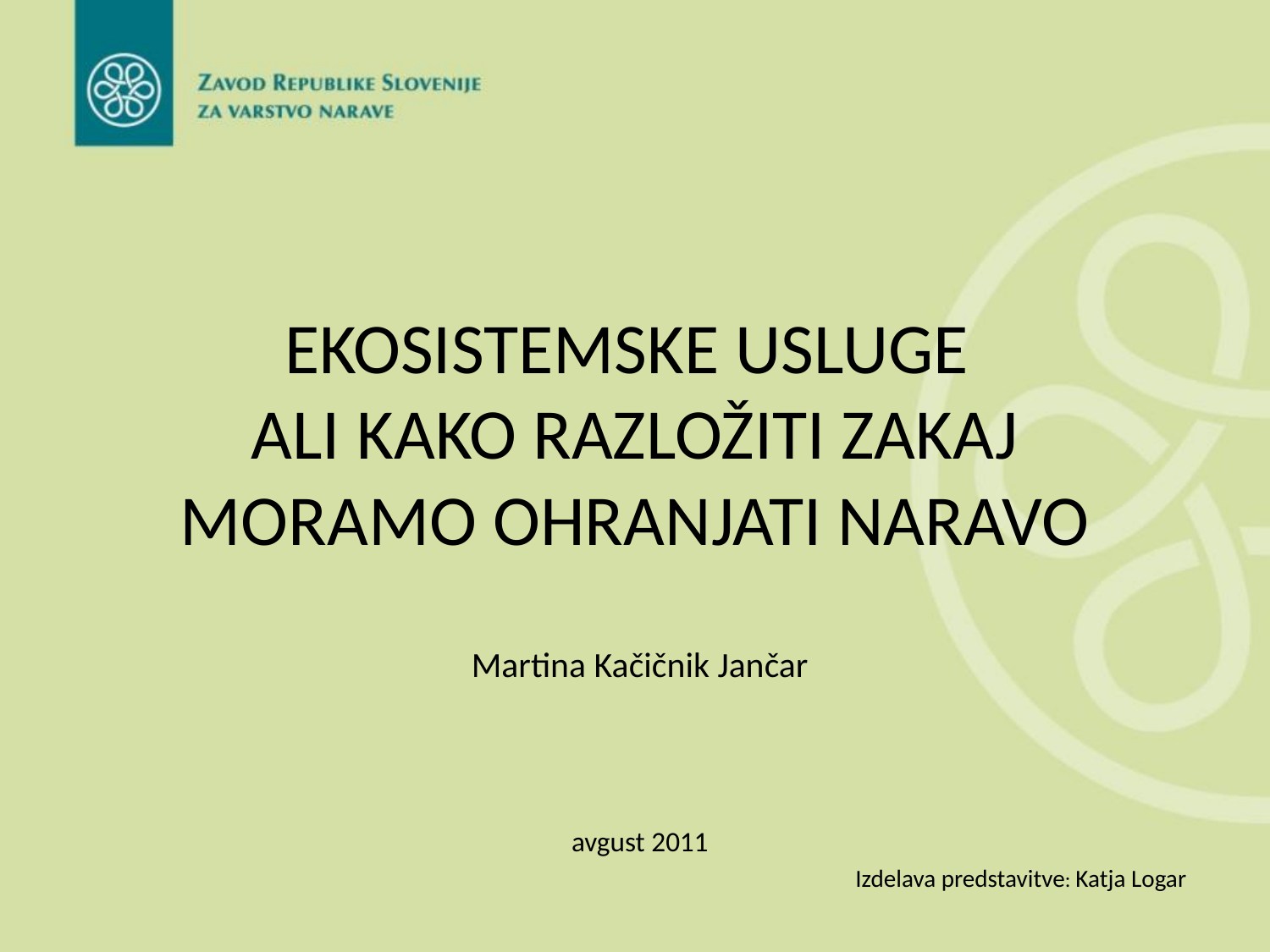

# EKOSISTEMSKE USLUGE ALI KAKO RAZLOŽITI ZAKAJ MORAMO OHRANJATI NARAVO
Martina Kačičnik Jančar

avgust 2011
						Izdelava predstavitve: Katja Logar